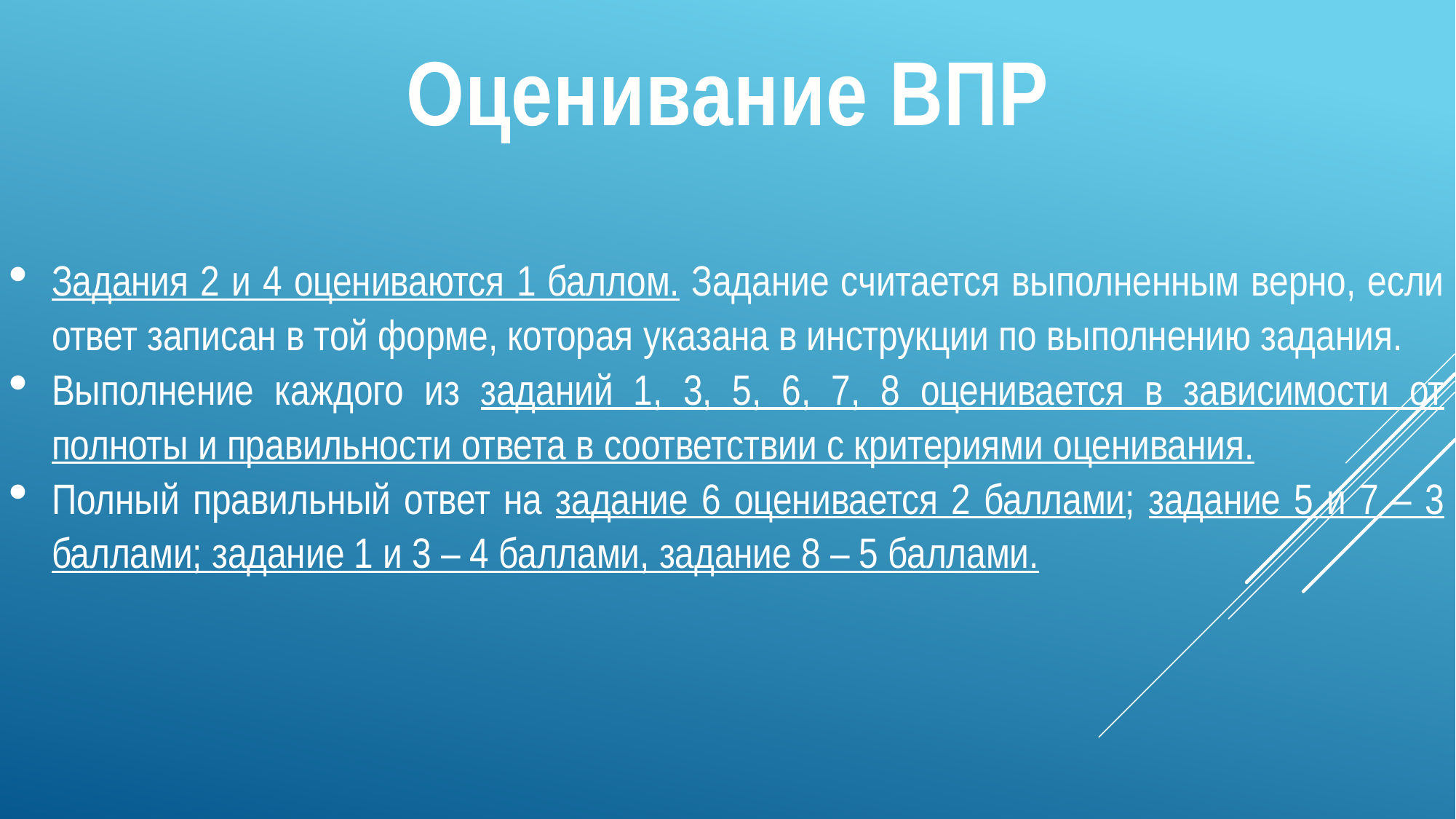

Оценивание ВПР
Задания 2 и 4 оцениваются 1 баллом. Задание считается выполненным верно, если ответ записан в той форме, которая указана в инструкции по выполнению задания.
Выполнение каждого из заданий 1, 3, 5, 6, 7, 8 оценивается в зависимости от полноты и правильности ответа в соответствии с критериями оценивания.
Полный правильный ответ на задание 6 оценивается 2 баллами; задание 5 и 7 – 3 баллами; задание 1 и 3 – 4 баллами, задание 8 – 5 баллами.